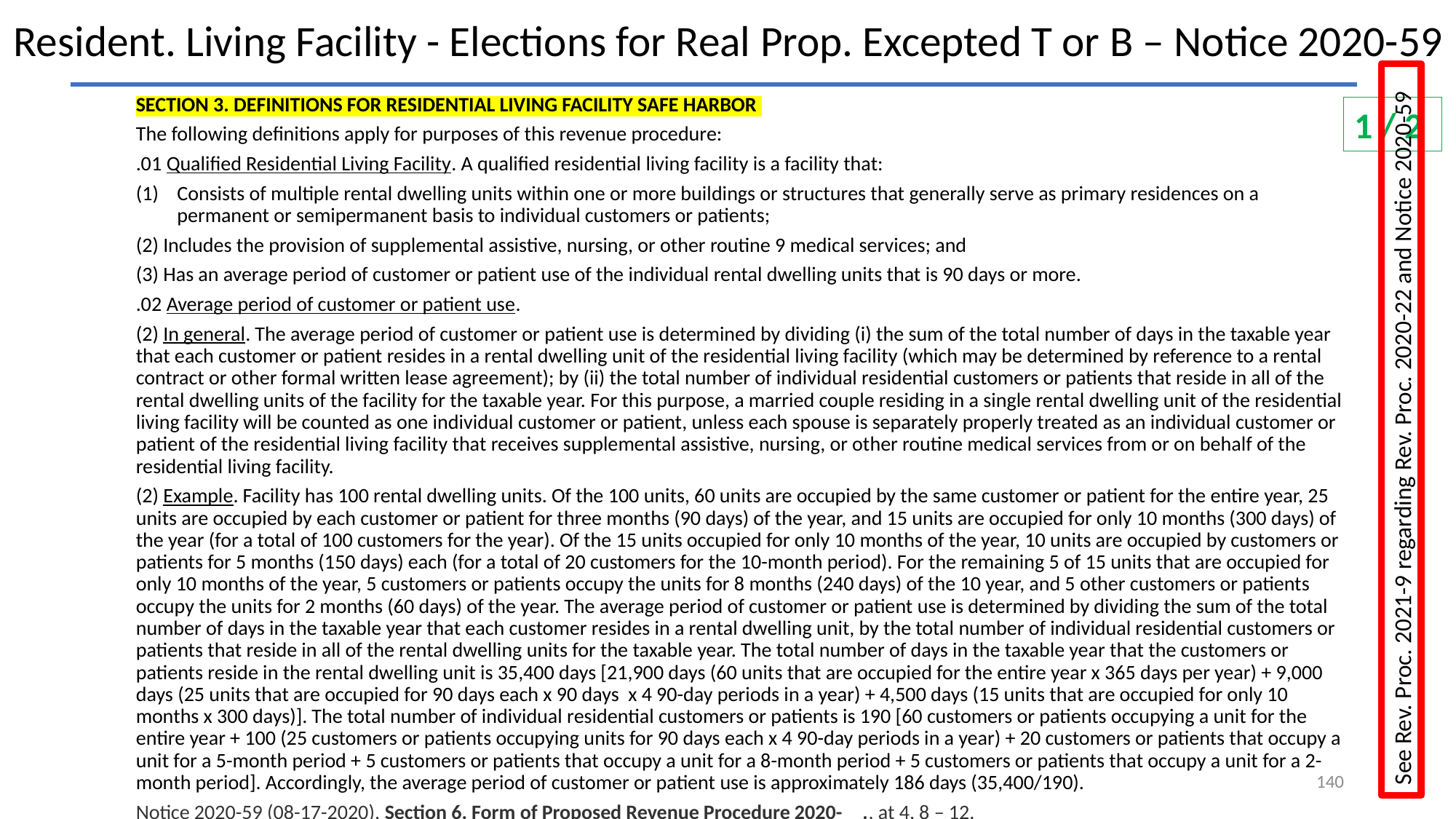

# Resident. Living Facility - Elections for Real Prop. Excepted T or B – Notice 2020-59
SECTION 3. DEFINITIONS FOR RESIDENTIAL LIVING FACILITY SAFE HARBOR
The following definitions apply for purposes of this revenue procedure:
.01 Qualified Residential Living Facility. A qualified residential living facility is a facility that:
Consists of multiple rental dwelling units within one or more buildings or structures that generally serve as primary residences on a permanent or semipermanent basis to individual customers or patients;
(2) Includes the provision of supplemental assistive, nursing, or other routine 9 medical services; and
(3) Has an average period of customer or patient use of the individual rental dwelling units that is 90 days or more.
.02 Average period of customer or patient use.
 In general. The average period of customer or patient use is determined by dividing (i) the sum of the total number of days in the taxable year that each customer or patient resides in a rental dwelling unit of the residential living facility (which may be determined by reference to a rental contract or other formal written lease agreement); by (ii) the total number of individual residential customers or patients that reside in all of the rental dwelling units of the facility for the taxable year. For this purpose, a married couple residing in a single rental dwelling unit of the residential living facility will be counted as one individual customer or patient, unless each spouse is separately properly treated as an individual customer or patient of the residential living facility that receives supplemental assistive, nursing, or other routine medical services from or on behalf of the residential living facility.
(2) Example. Facility has 100 rental dwelling units. Of the 100 units, 60 units are occupied by the same customer or patient for the entire year, 25 units are occupied by each customer or patient for three months (90 days) of the year, and 15 units are occupied for only 10 months (300 days) of the year (for a total of 100 customers for the year). Of the 15 units occupied for only 10 months of the year, 10 units are occupied by customers or patients for 5 months (150 days) each (for a total of 20 customers for the 10-month period). For the remaining 5 of 15 units that are occupied for only 10 months of the year, 5 customers or patients occupy the units for 8 months (240 days) of the 10 year, and 5 other customers or patients occupy the units for 2 months (60 days) of the year. The average period of customer or patient use is determined by dividing the sum of the total number of days in the taxable year that each customer resides in a rental dwelling unit, by the total number of individual residential customers or patients that reside in all of the rental dwelling units for the taxable year. The total number of days in the taxable year that the customers or patients reside in the rental dwelling unit is 35,400 days [21,900 days (60 units that are occupied for the entire year x 365 days per year) + 9,000 days (25 units that are occupied for 90 days each x 90 days  x 4 90-day periods in a year) + 4,500 days (15 units that are occupied for only 10 months x 300 days)]. The total number of individual residential customers or patients is 190 [60 customers or patients occupying a unit for the entire year + 100 (25 customers or patients occupying units for 90 days each x 4 90-day periods in a year) + 20 customers or patients that occupy a unit for a 5-month period + 5 customers or patients that occupy a unit for a 8-month period + 5 customers or patients that occupy a unit for a 2-month period]. Accordingly, the average period of customer or patient use is approximately 186 days (35,400/190).
Notice 2020-59 (08-17-2020), Section 6. Form of Proposed Revenue Procedure 2020-__., at 4, 8 – 12.
1 / 2
See Rev. Proc. 2021-9 regarding Rev. Proc. 2020-22 and Notice 2020-59
140